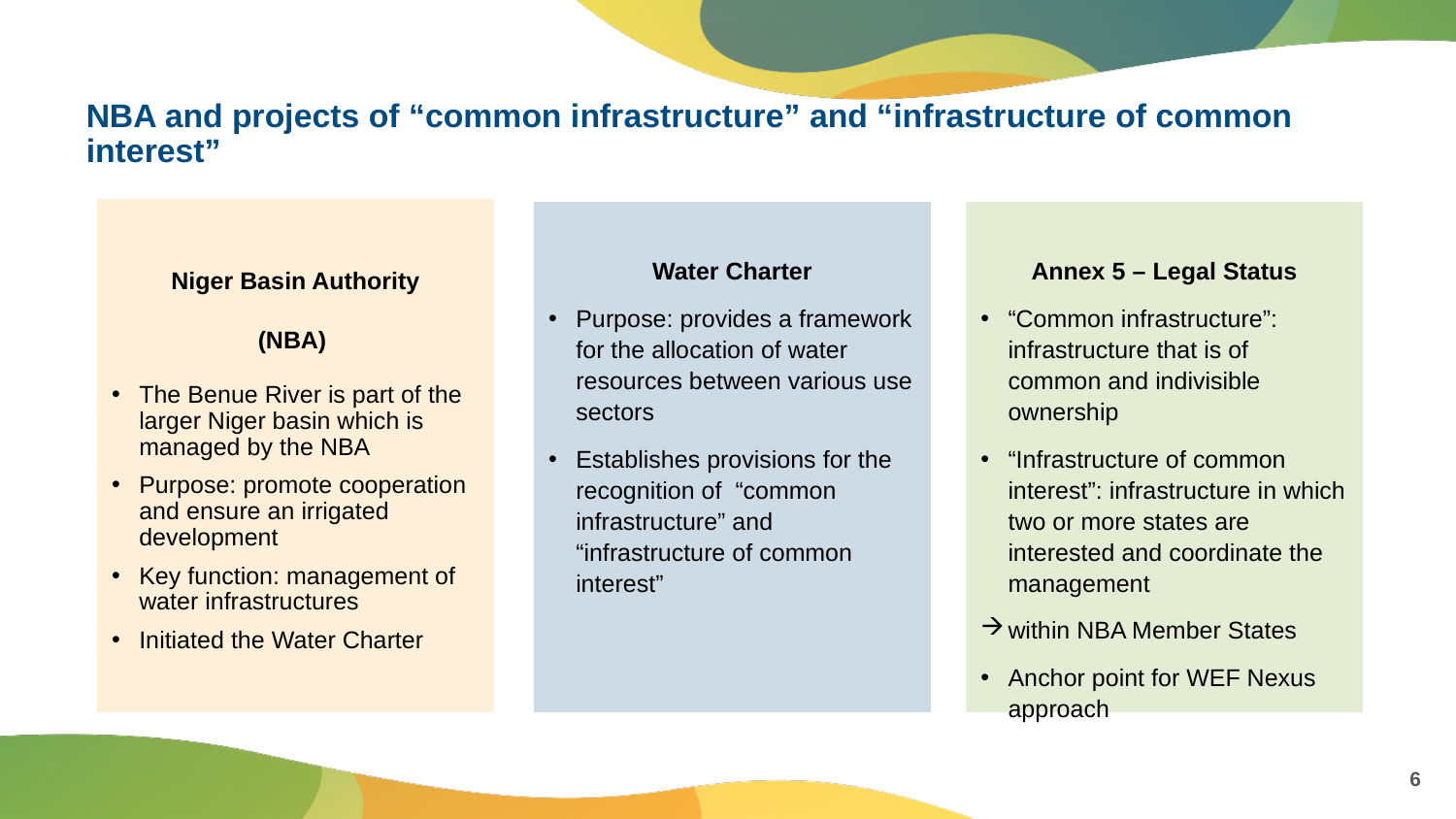

# NBA and projects of “common infrastructure” and “infrastructure of common interest”

Niger Basin Authority
(NBA)
The Benue River is part of the larger Niger basin which is managed by the NBA
Purpose: promote cooperation and ensure an irrigated development
Key function: management of water infrastructures
Initiated the Water Charter

Water Charter
Purpose: provides a framework for the allocation of water resources between various use sectors
Establishes provisions for the recognition of  “common infrastructure” and “infrastructure of common interest”

Annex 5 – Legal Status
“Common infrastructure”: infrastructure that is of common and indivisible ownership
“Infrastructure of common interest”: infrastructure in which two or more states are interested and coordinate the management
within NBA Member States
Anchor point for WEF Nexus approach
6